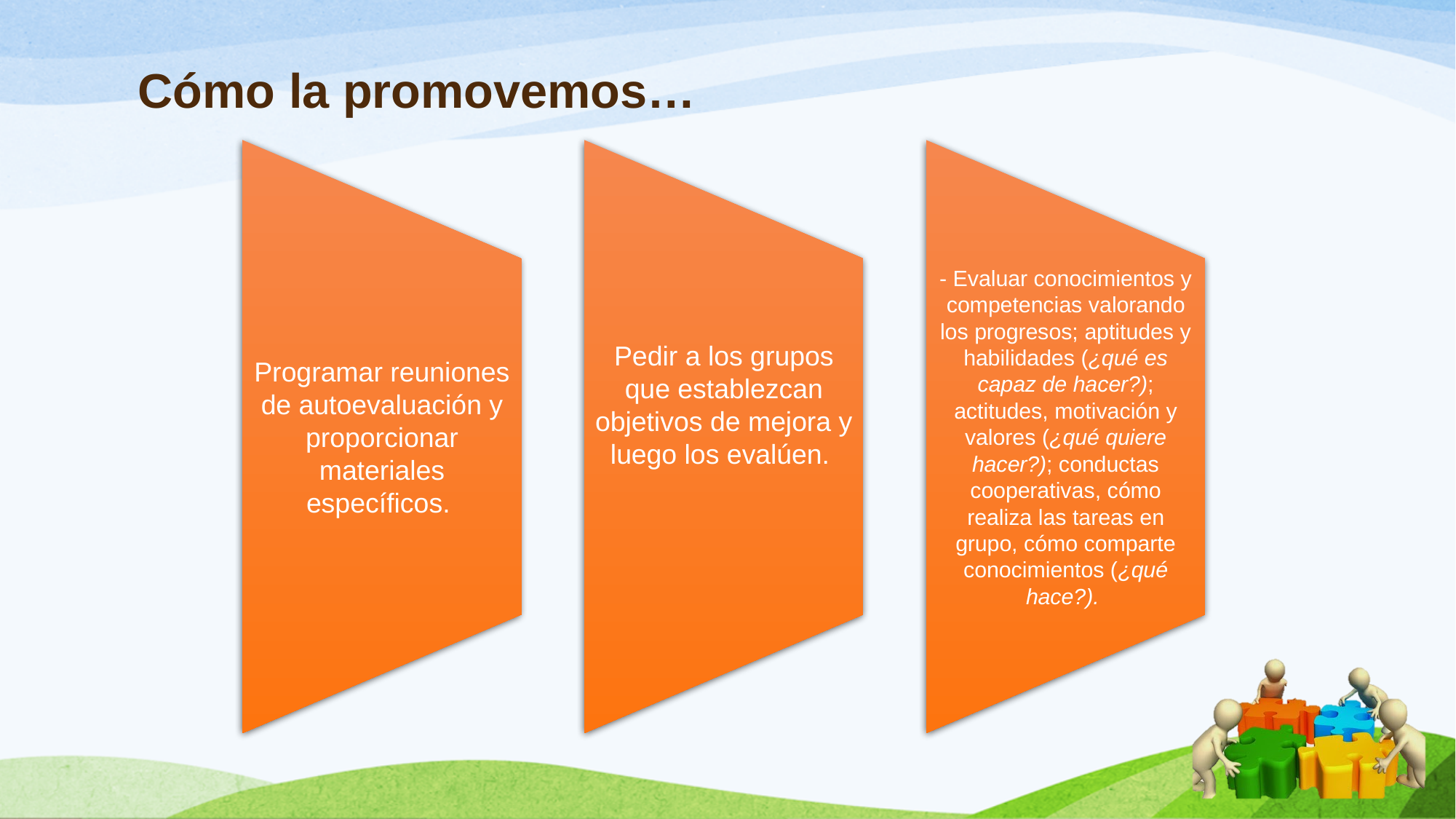

# Cómo la promovemos…
Programar reuniones de autoevaluación y proporcionar materiales específicos.
Pedir a los grupos que establezcan objetivos de mejora y luego los evalúen.
- Evaluar conocimientos y competencias valorando los progresos; aptitudes y habilidades (¿qué es capaz de hacer?); actitudes, motivación y valores (¿qué quiere hacer?); conductas cooperativas, cómo realiza las tareas en grupo, cómo comparte conocimientos (¿qué hace?).